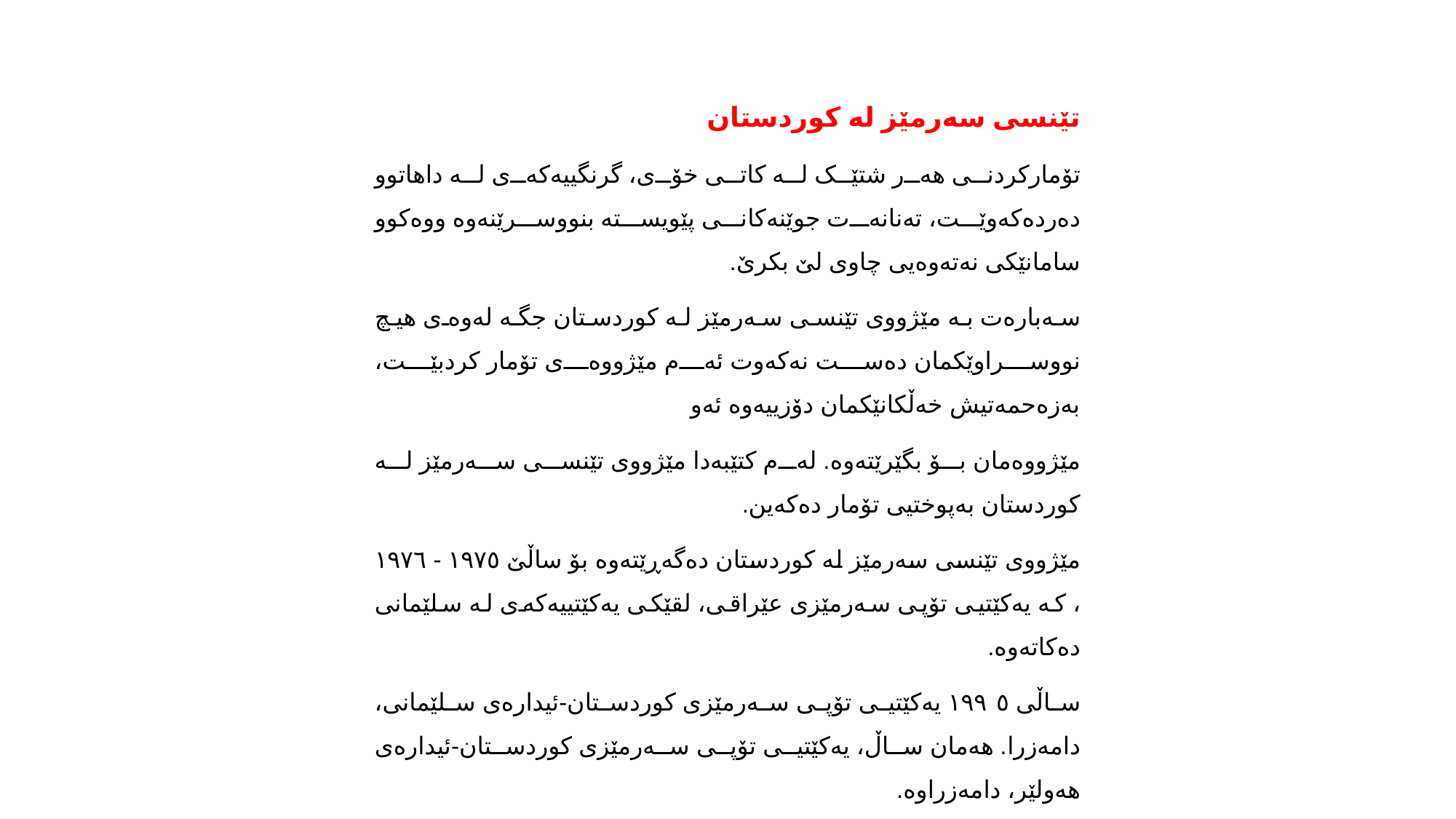

تێنسی سەرمێز لە کوردستان
تۆمارکردنى هەر شتێک لە کاتى خۆی، گرنگییەکەى لە داهاتوو دەردەکەوێت، تەنانەت جوێنەکانی پێویستە بنووسرێنەوە ووەکوو سامانێکى نەتەوەیی چاوی لێ بکرێ.
سەبارەت بە مێژووى تێنسی سەرمێز لە کوردستان جگە لەوەى هیچ نووسراوێکمان دەست نەکەوت ئەم مێژووەى تۆمار کردبێت، بەزەحمەتیش خەڵکانێکمان دۆزییەوە ئەو
مێژووەمان بۆ بگێرێتەوە. لەم کتێبەدا مێژووى تێنسی سەرمێز لە کوردستان بەپوختیی تۆمار دەکەین.
مێژووى تێنسی سەرمێز لە کوردستان دەگەڕێتەوە بۆ ساڵێ ١٩٧٥ - ١٩٧٦ ، کە یەکێتیی تۆپی سەرمێزى عێراقی، لقێکی یەکێتییەکەى لە سلێمانى دەکاتەوە.
ساڵی ١٩٩٥ یەکێتیی تۆپی سەرمێزی کوردستان-ئیدارەى سلێمانی، دامەزرا. هەمان ساڵ، یەکێتیی تۆپی سەرمێزی کوردستان-ئیدارەى هەولێر، دامەزراوە.
ساڵی ٢٠٠٥ یەکێتیی تۆپی سەرمێزی هەردوو ئیدارەکەى کوردستان لەژێر ناوى یەکێتیی ناوەندیی تۆپی سەرمێزى کوردستان (ینتمک ) یەکیان گرتووەتەوە.